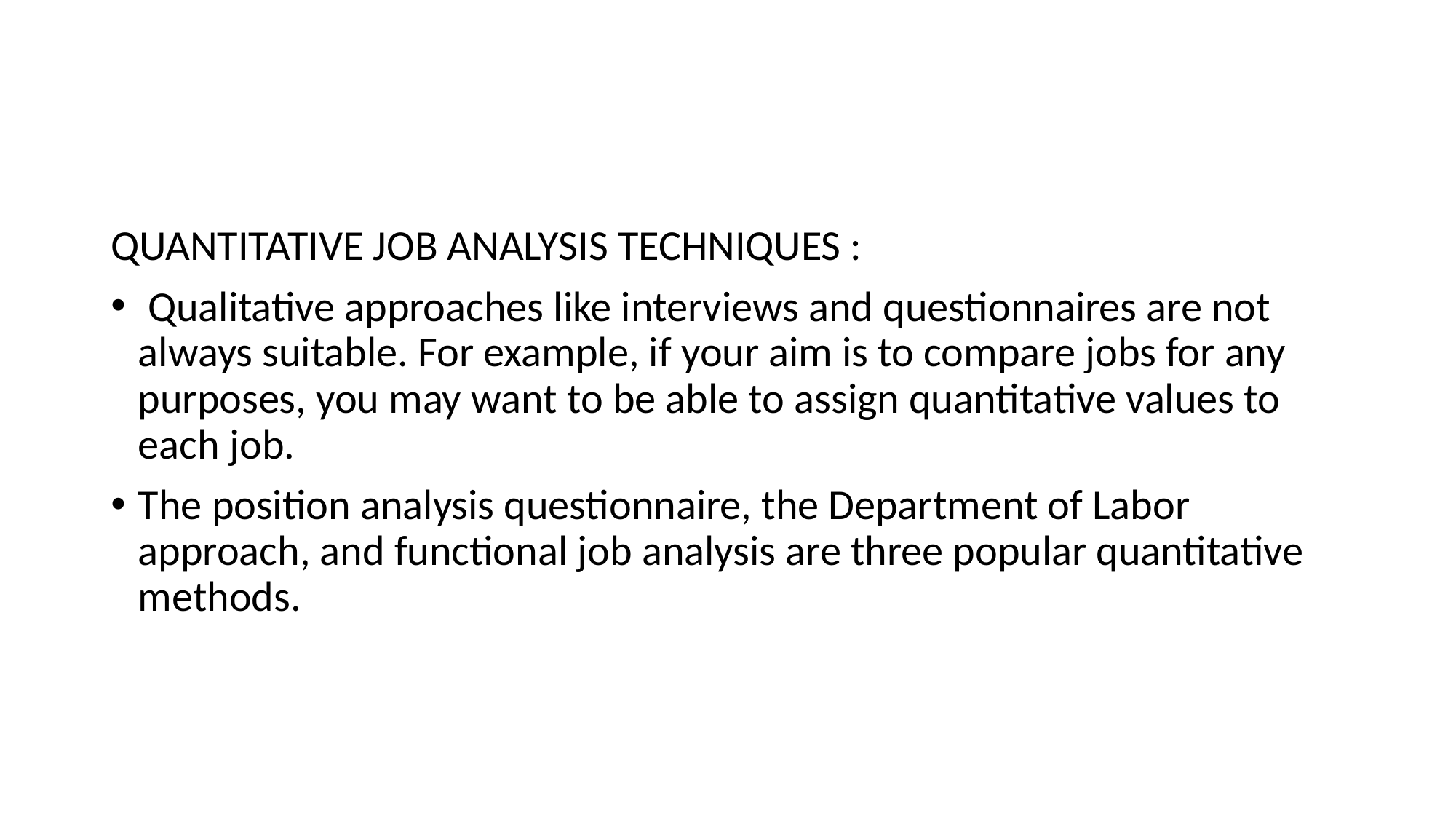

#
QUANTITATIVE JOB ANALYSIS TECHNIQUES :
 Qualitative approaches like interviews and questionnaires are not always suitable. For example, if your aim is to compare jobs for any purposes, you may want to be able to assign quantitative values to each job.
The position analysis questionnaire, the Department of Labor approach, and functional job analysis are three popular quantitative methods.